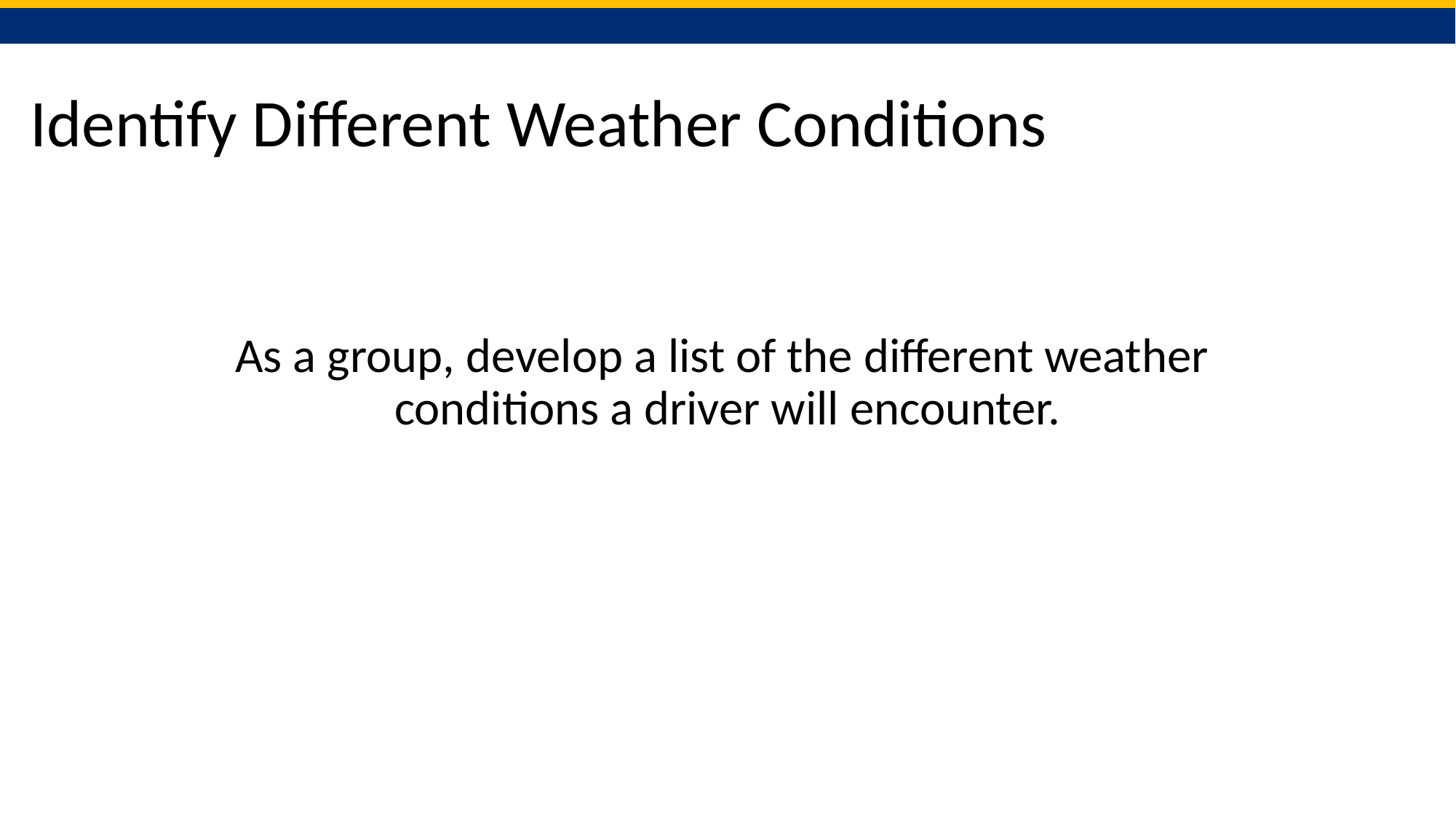

# Identify Different Weather Conditions
As a group, develop a list of the different weather
conditions a driver will encounter.